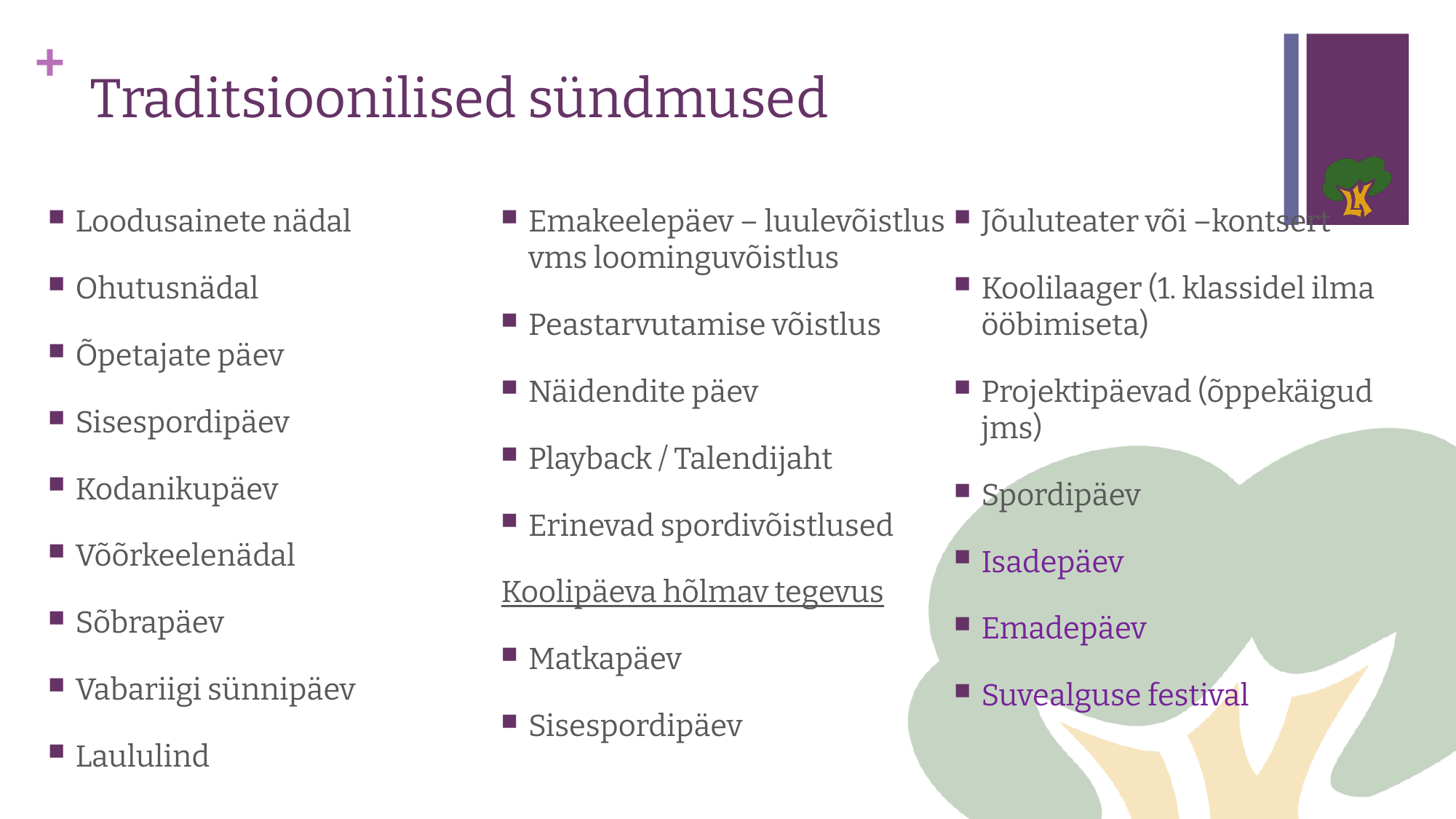

# Traditsioonilised sündmused
Loodusainete nädal
Ohutusnädal
Õpetajate päev
Sisespordipäev
Kodanikupäev
Võõrkeelenädal
Sõbrapäev
Vabariigi sünnipäev
Laululind
Emakeelepäev – luulevõistlus vms loominguvõistlus
Peastarvutamise võistlus
Näidendite päev
Playback / Talendijaht
Erinevad spordivõistlused
Koolipäeva hõlmav tegevus
Matkapäev
Sisespordipäev
Jõuluteater või –kontsert
Koolilaager (1. klassidel ilma ööbimiseta)
Projektipäevad (õppekäigud jms)
Spordipäev
Isadepäev
Emadepäev
Suvealguse festival